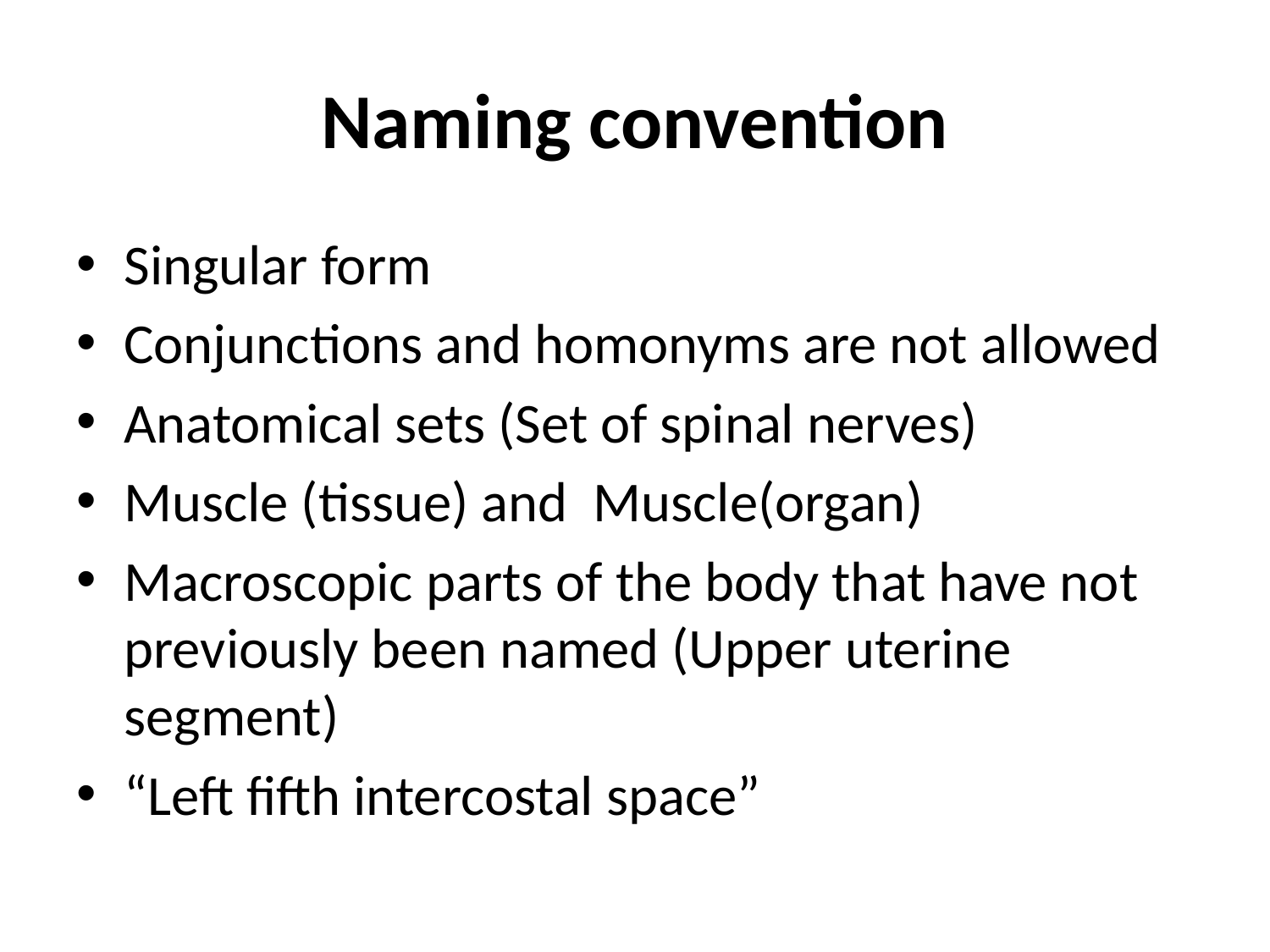

# Naming convention
Singular form
Conjunctions and homonyms are not allowed
Anatomical sets (Set of spinal nerves)
Muscle (tissue) and  Muscle(organ)
Macroscopic parts of the body that have not previously been named (Upper uterine segment)
“Left ﬁfth intercostal space”